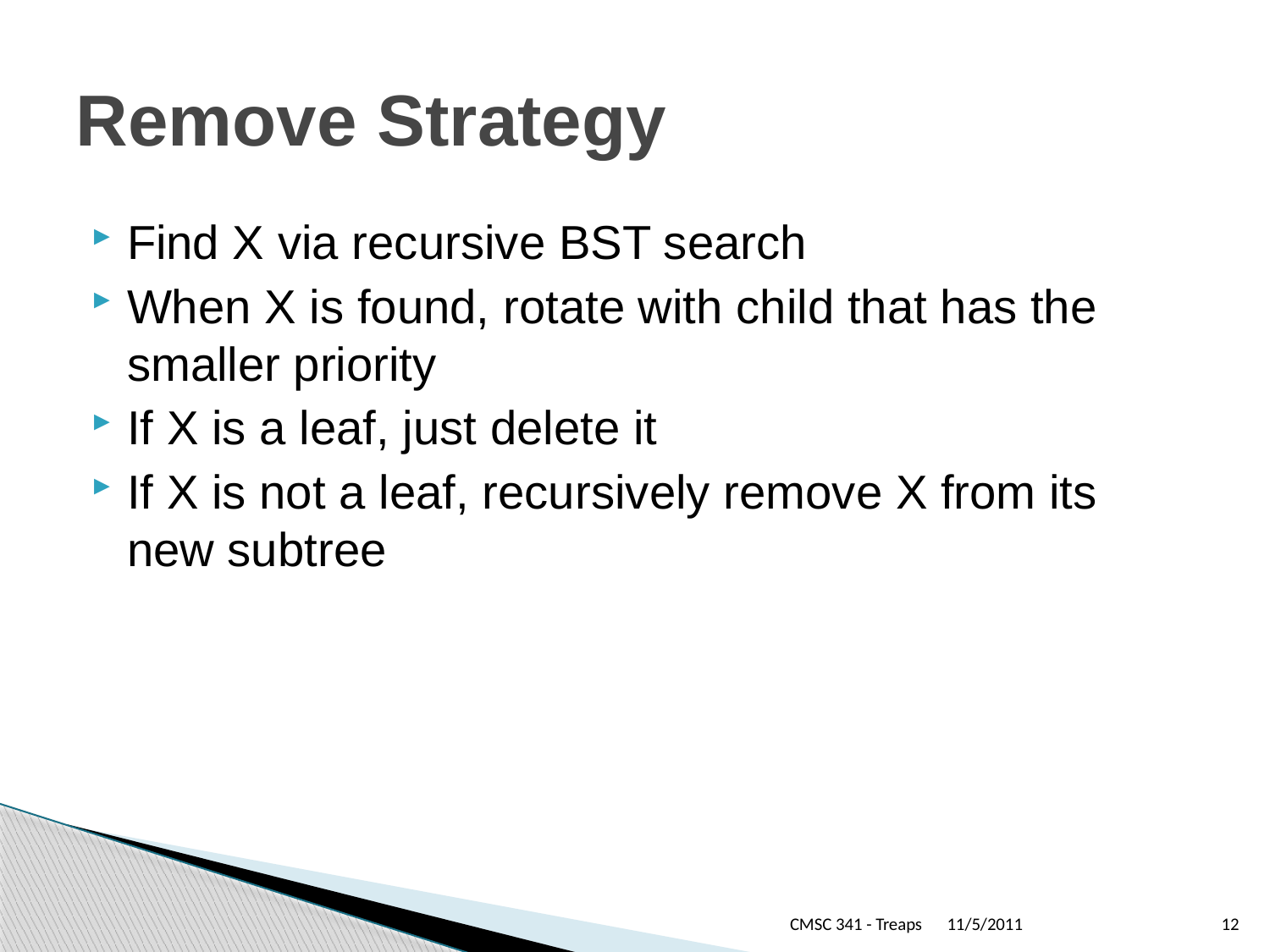

# Remove Strategy
Find X via recursive BST search
When X is found, rotate with child that has the smaller priority
If X is a leaf, just delete it
If X is not a leaf, recursively remove X from its new subtree

CMSC 341 - Treaps
11/5/2011
12